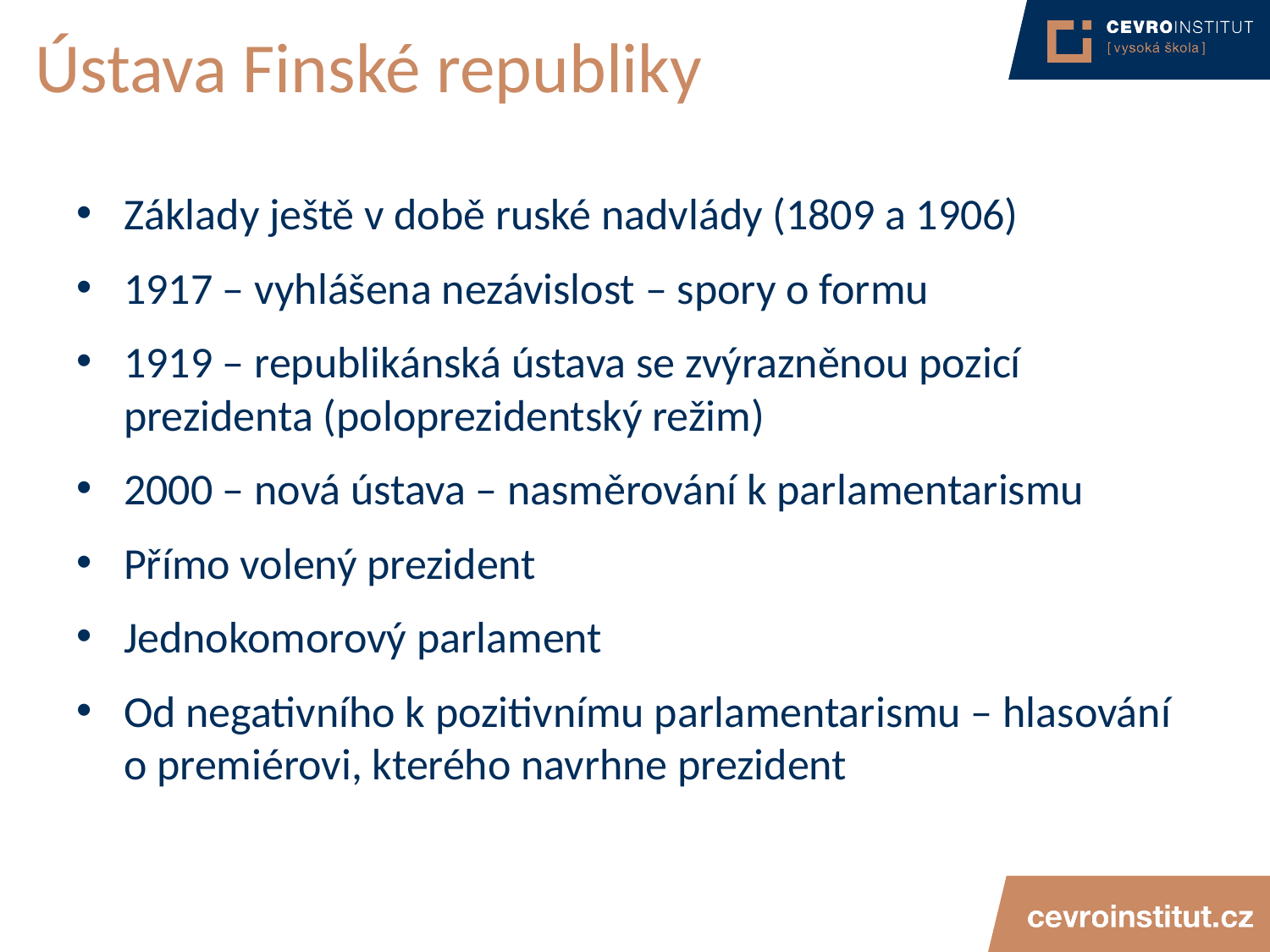

# Ústava Finské republiky
Základy ještě v době ruské nadvlády (1809 a 1906)
1917 – vyhlášena nezávislost – spory o formu
1919 – republikánská ústava se zvýrazněnou pozicí prezidenta (poloprezidentský režim)
2000 – nová ústava – nasměrování k parlamentarismu
Přímo volený prezident
Jednokomorový parlament
Od negativního k pozitivnímu parlamentarismu – hlasování o premiérovi, kterého navrhne prezident